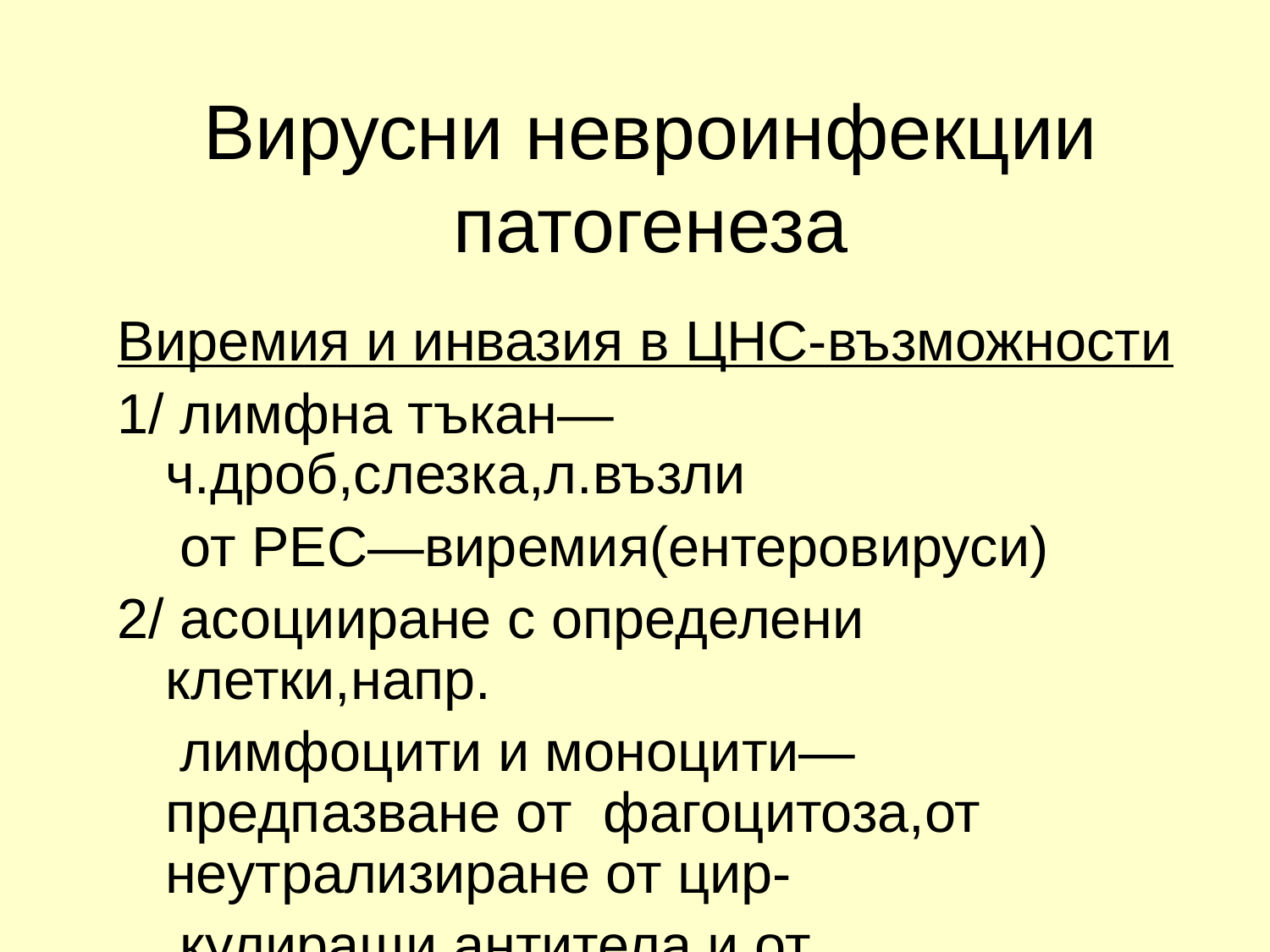

# Вирусни невроинфекции патогенеза
Виремия и инвазия в ЦНС-възможности
1/ лимфна тъкан—ч.дроб,слезка,л.възли
    от РЕС—виремия(ентеровируси)
2/ асоцииране с определени клетки,напр.
    лимфоцити и моноцити—предпазване от  фагоцитоза,от неутрализиране от цир-
    кулиращи антитела и от инактивиране от
    неспецифични инхибитори (морбили,
    херпес,заушка)